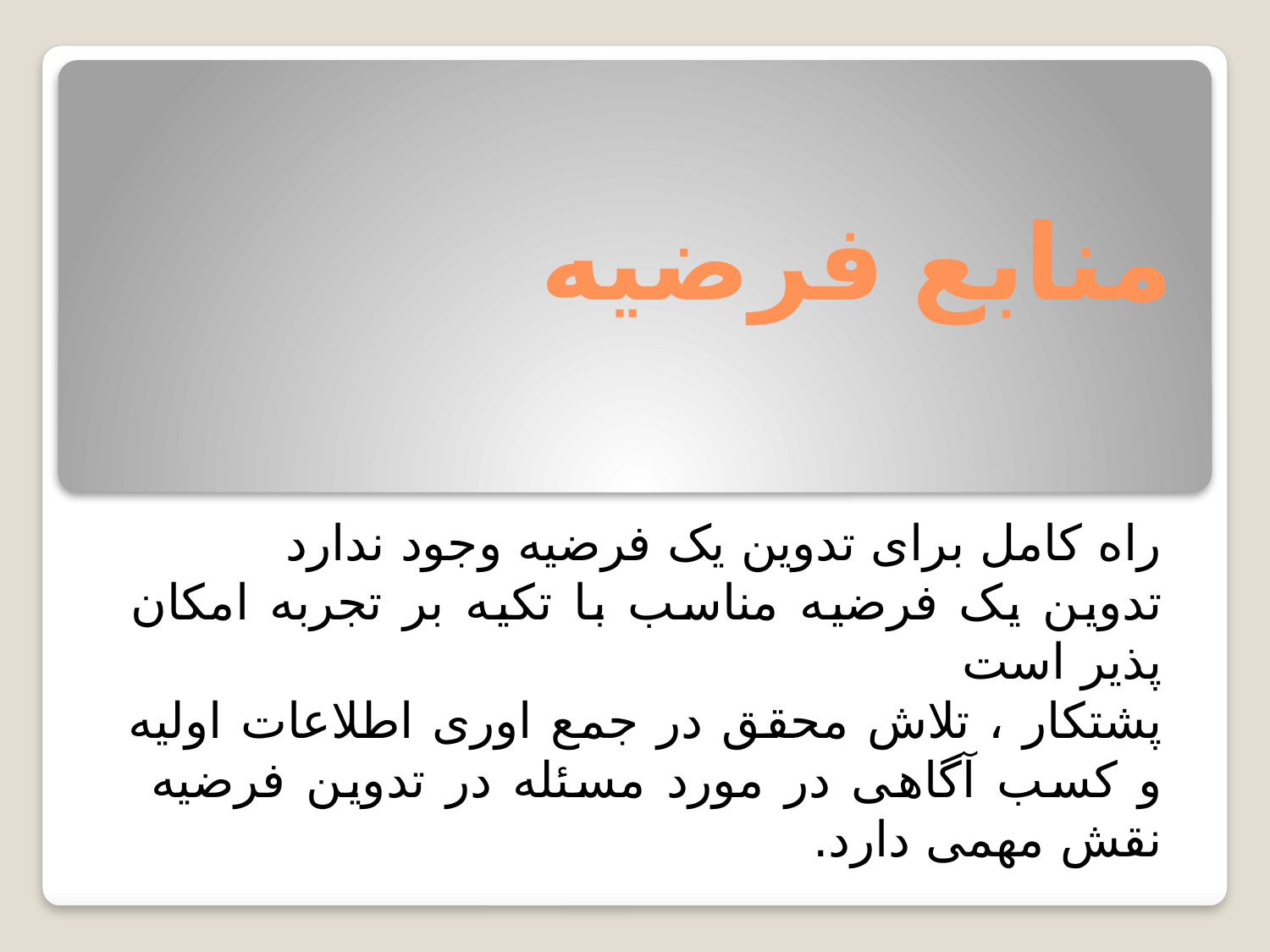

# منابع فرضیه
راه کامل برای تدوین یک فرضیه وجود ندارد
تدوین یک فرضیه مناسب با تکیه بر تجربه امکان پذیر است
پشتکار ، تلاش محقق در جمع اوری اطلاعات اولیه و کسب آگاهی در مورد مسئله در تدوین فرضیه  نقش مهمی دارد.